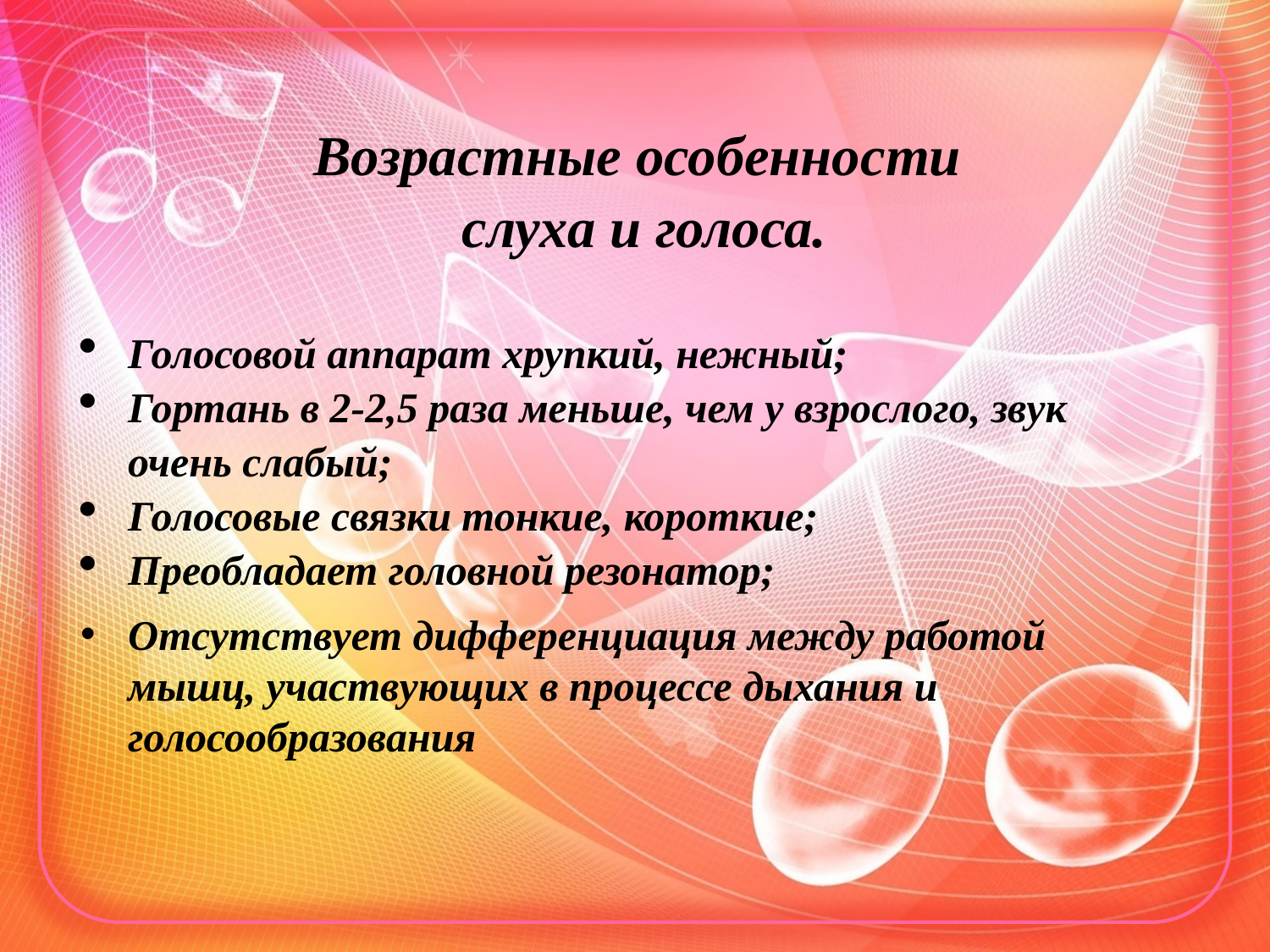

Возрастные особенности
слуха и голоса.

Голосовой аппарат хрупкий, нежный;
Гортань в 2-2,5 раза меньше, чем у взрослого, звук очень слабый;
Голосовые связки тонкие, короткие;
Преобладает головной резонатор;
Отсутствует дифференциация между работой мышц, участвующих в процессе дыхания и голосообразования